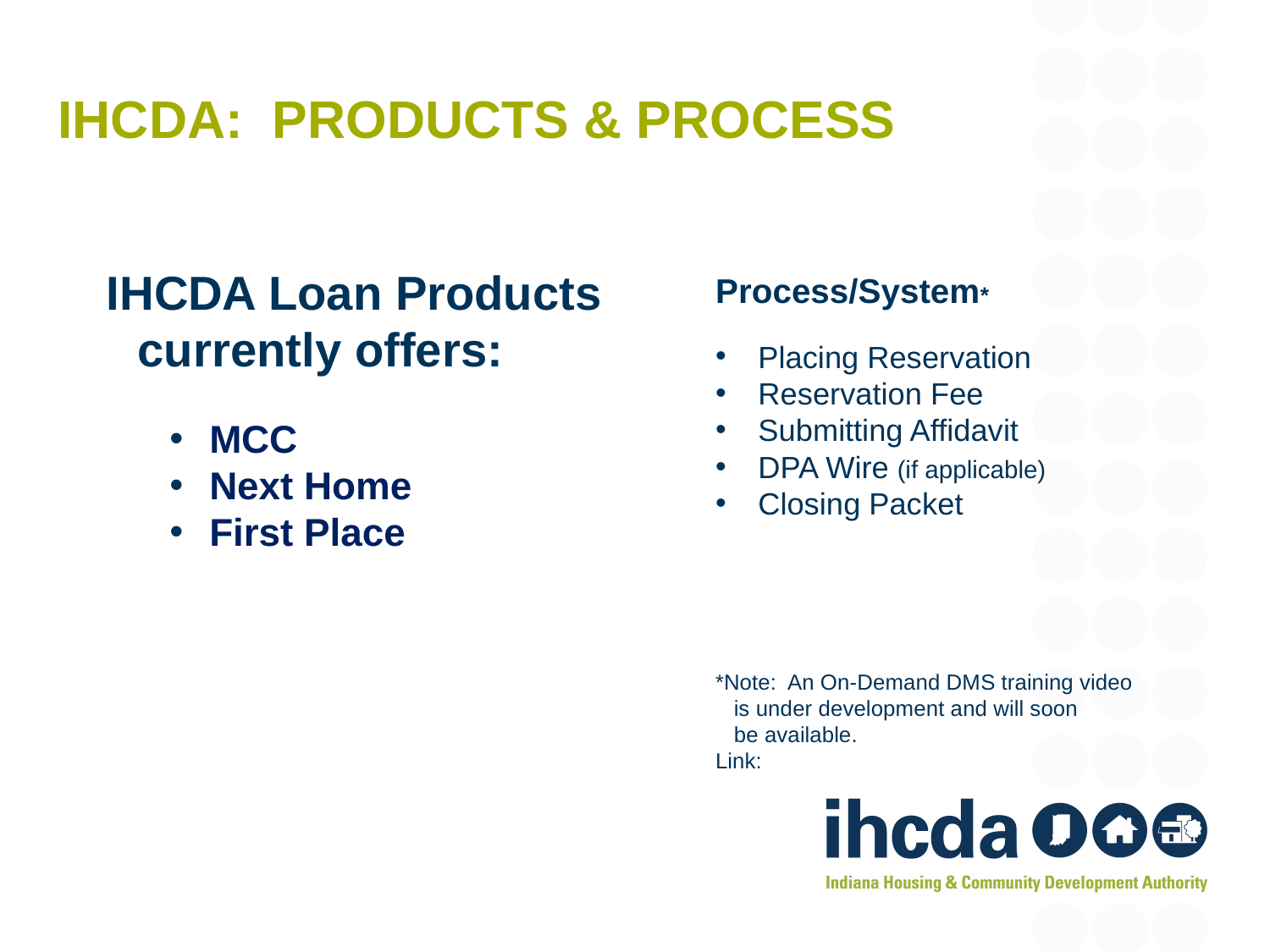

# Ihcda:  products & process

Process/System*

Placing Reservation
Reservation Fee
Submitting Affidavit
DPA Wire (if applicable)
Closing Packet

*Note:  An On-Demand DMS training video
	   is under development and will soon
	   be available.
Link:

IHCDA Loan Products 	currently offers:

MCC
Next Home
First Place